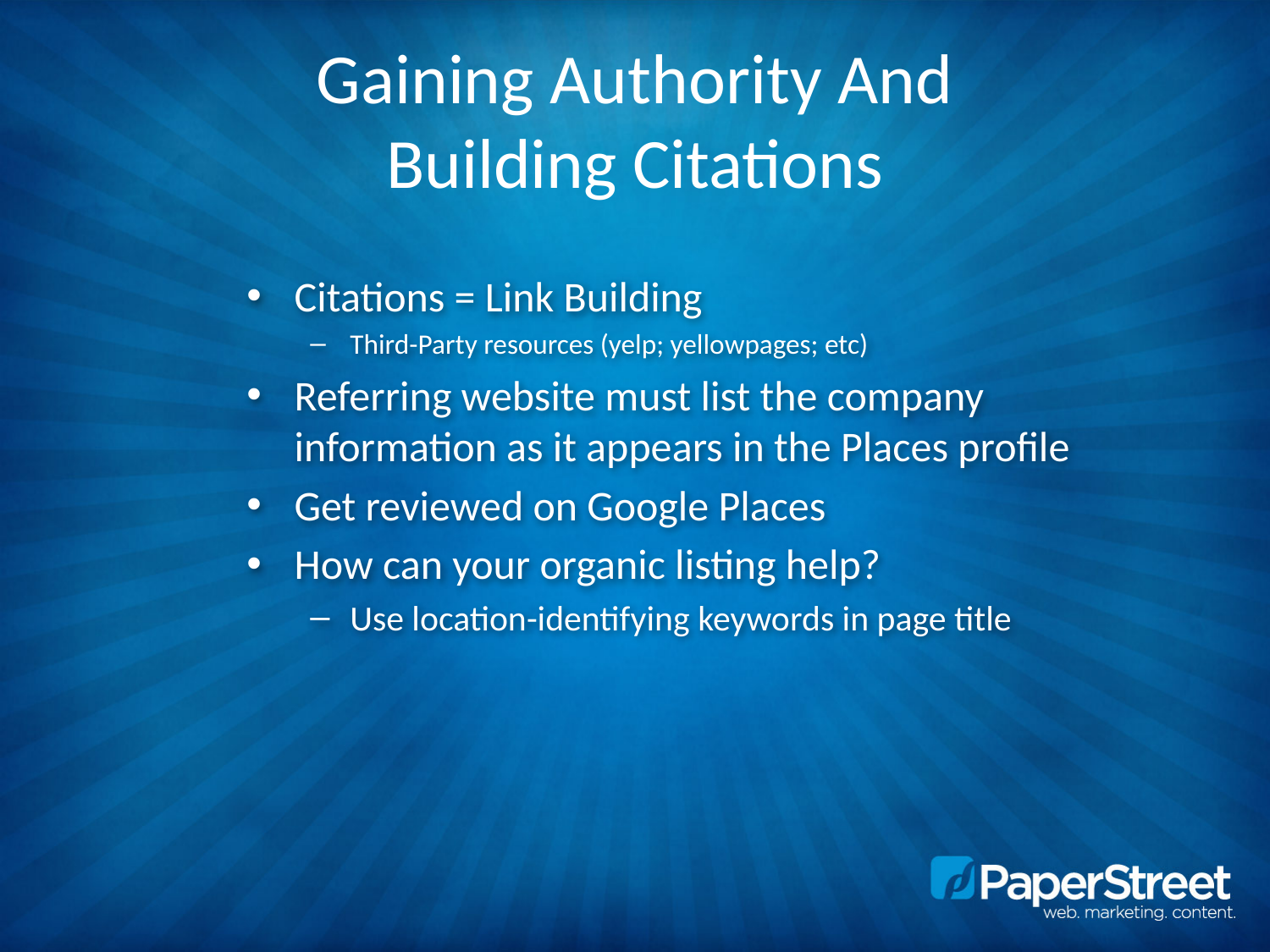

# Gaining Authority And Building Citations
Citations = Link Building
Third-Party resources (yelp; yellowpages; etc)
Referring website must list the company information as it appears in the Places profile
Get reviewed on Google Places
How can your organic listing help?
Use location-identifying keywords in page title